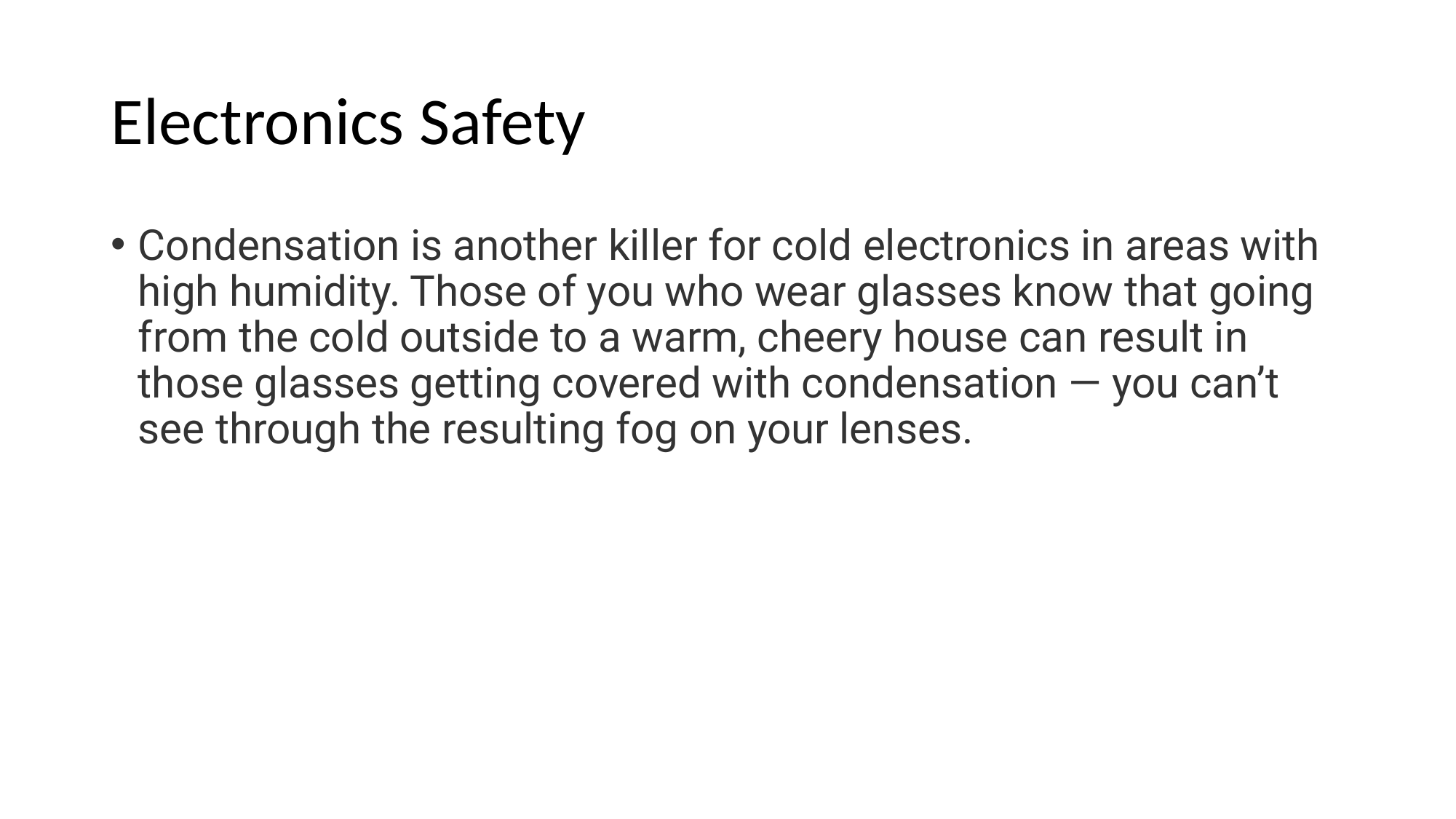

# Electronics Safety
Condensation is another killer for cold electronics in areas with high humidity. Those of you who wear glasses know that going from the cold outside to a warm, cheery house can result in those glasses getting covered with condensation — you can’t see through the resulting fog on your lenses.